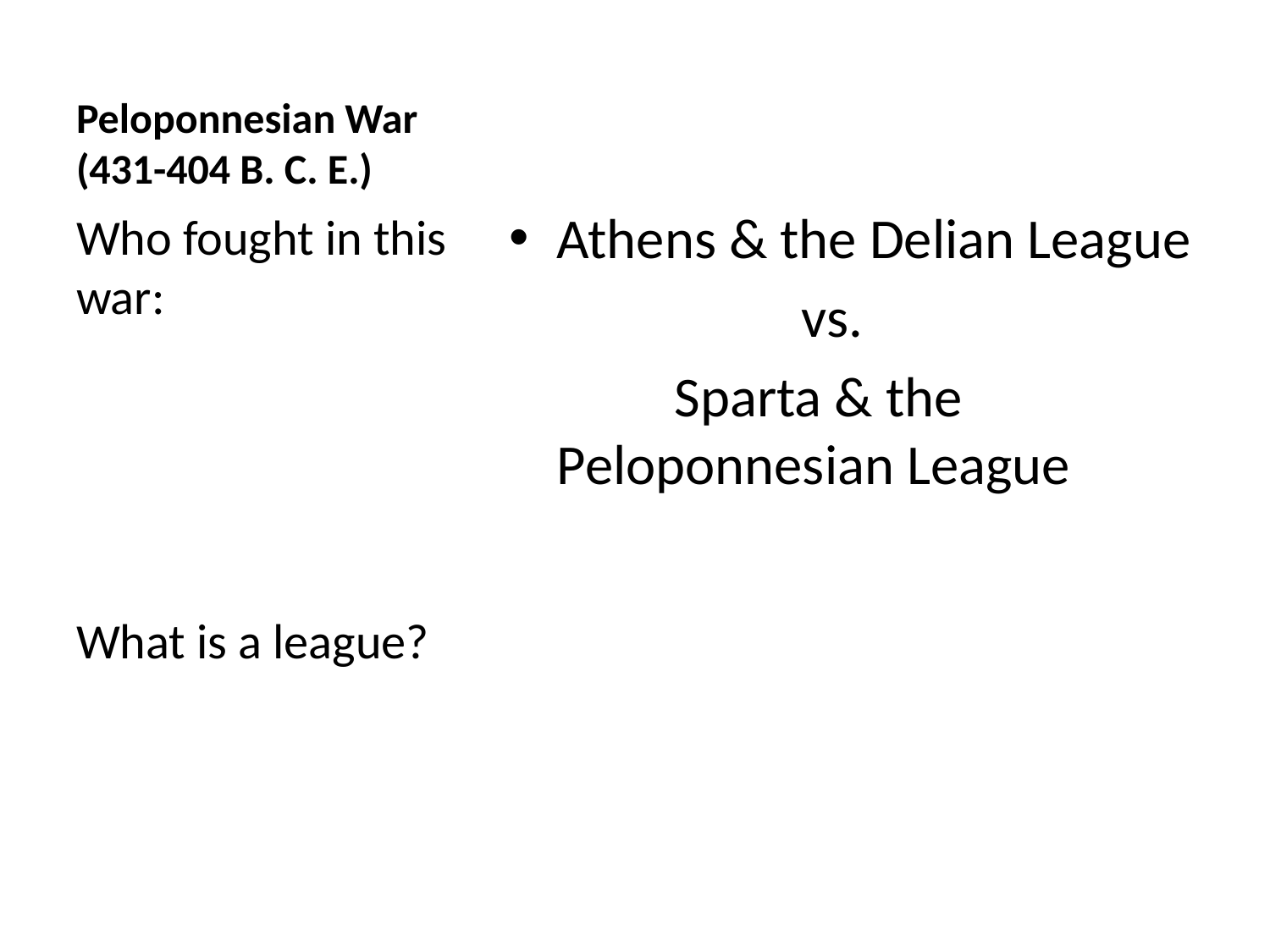

# Peloponnesian War (431-404 B. C. E.)

Athens & the Delian League
                       vs.
             Sparta & the Peloponnesian League
Who fought in this war:

What is a league?